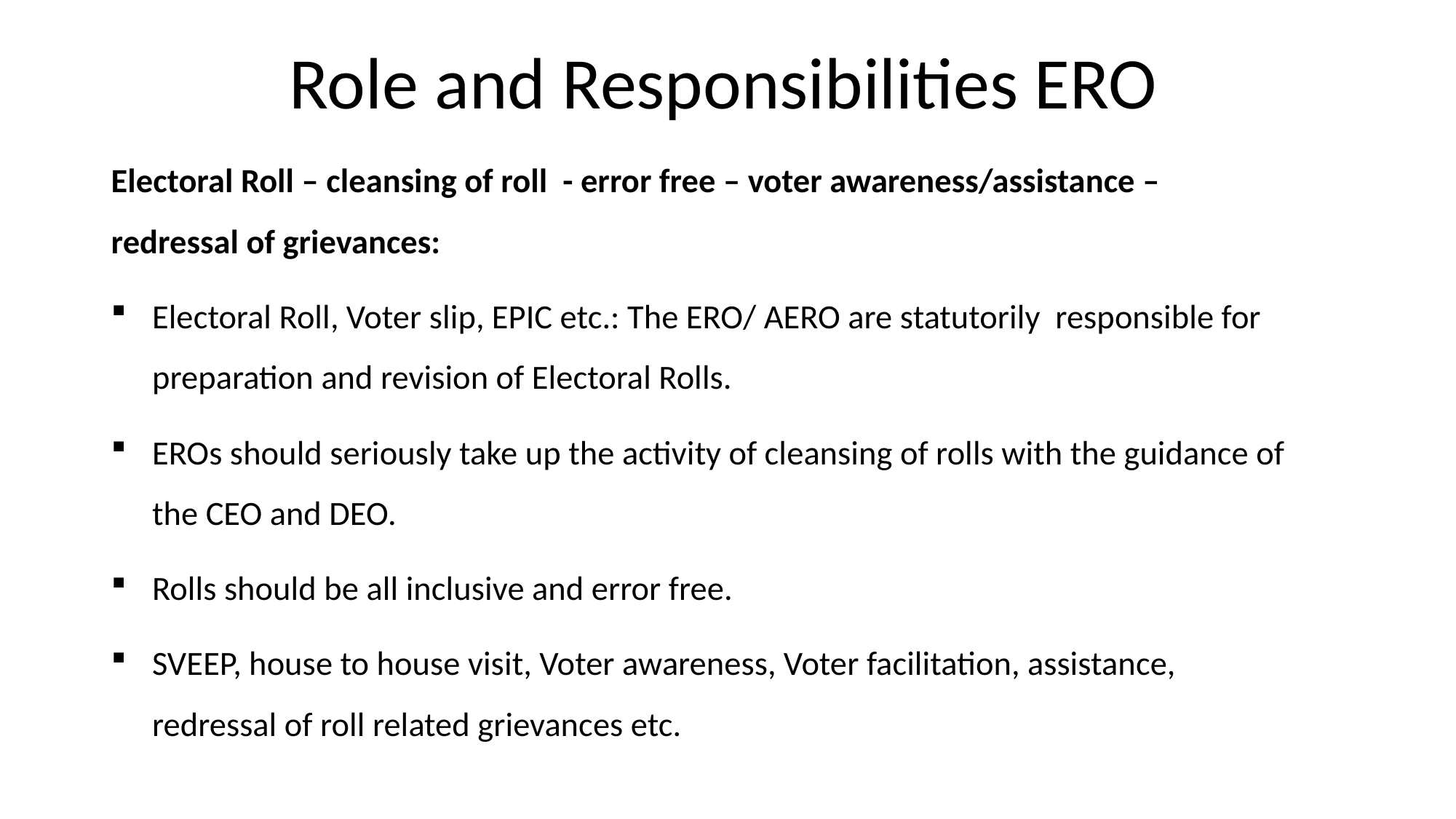

# Role and Responsibilities ERO
Electoral Roll – cleansing of roll  - error free – voter awareness/assistance – redressal of grievances:
Electoral Roll, Voter slip, EPIC etc.: The ERO/ AERO are statutorily  responsible for preparation and revision of Electoral Rolls.
EROs should seriously take up the activity of cleansing of rolls with the guidance of the CEO and DEO.
Rolls should be all inclusive and error free.
SVEEP, house to house visit, Voter awareness, Voter facilitation, assistance, redressal of roll related grievances etc.